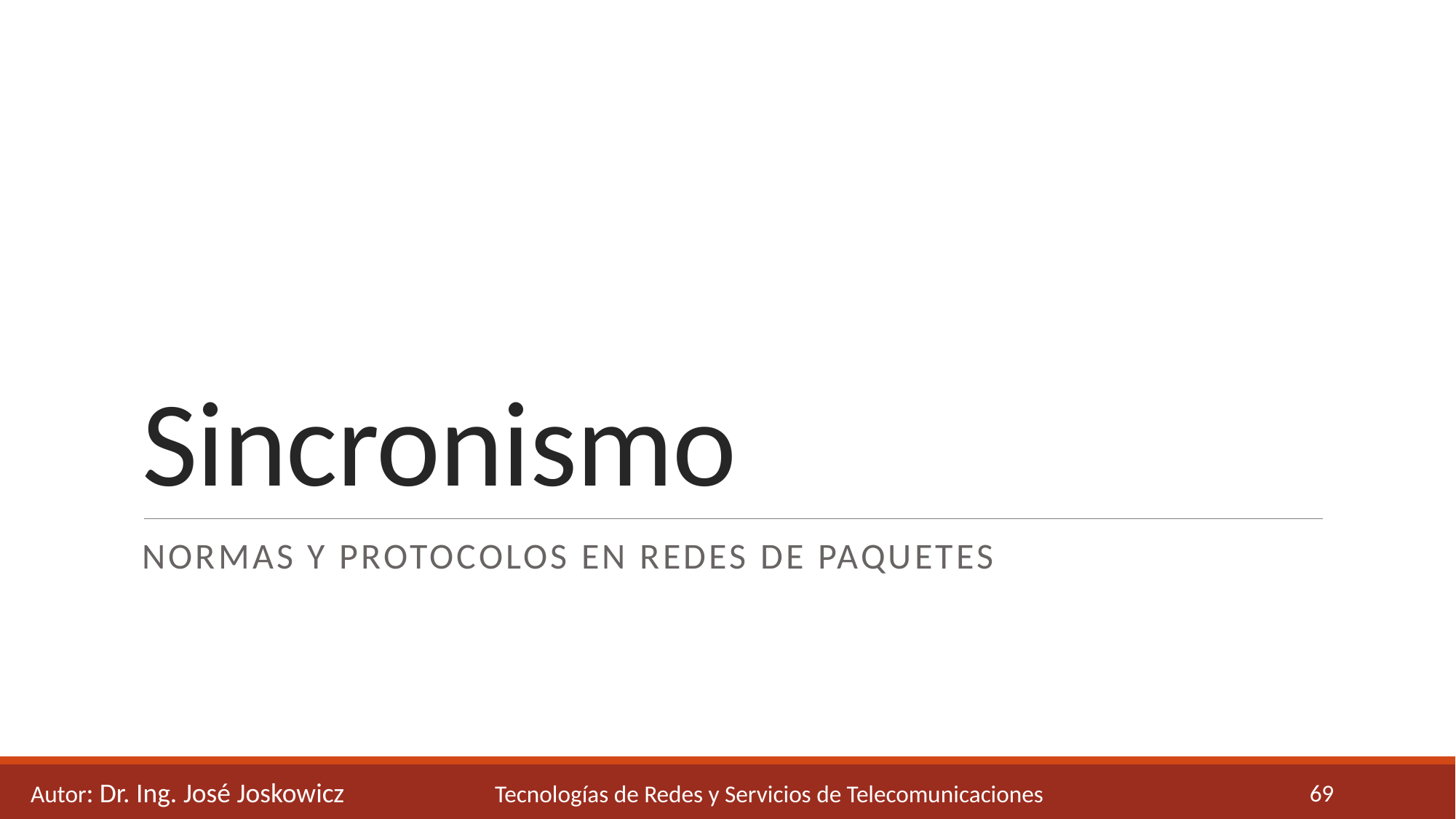

# Sincronismo
NORMAS Y PROTOCOLOS EN REDES DE PAQUETES